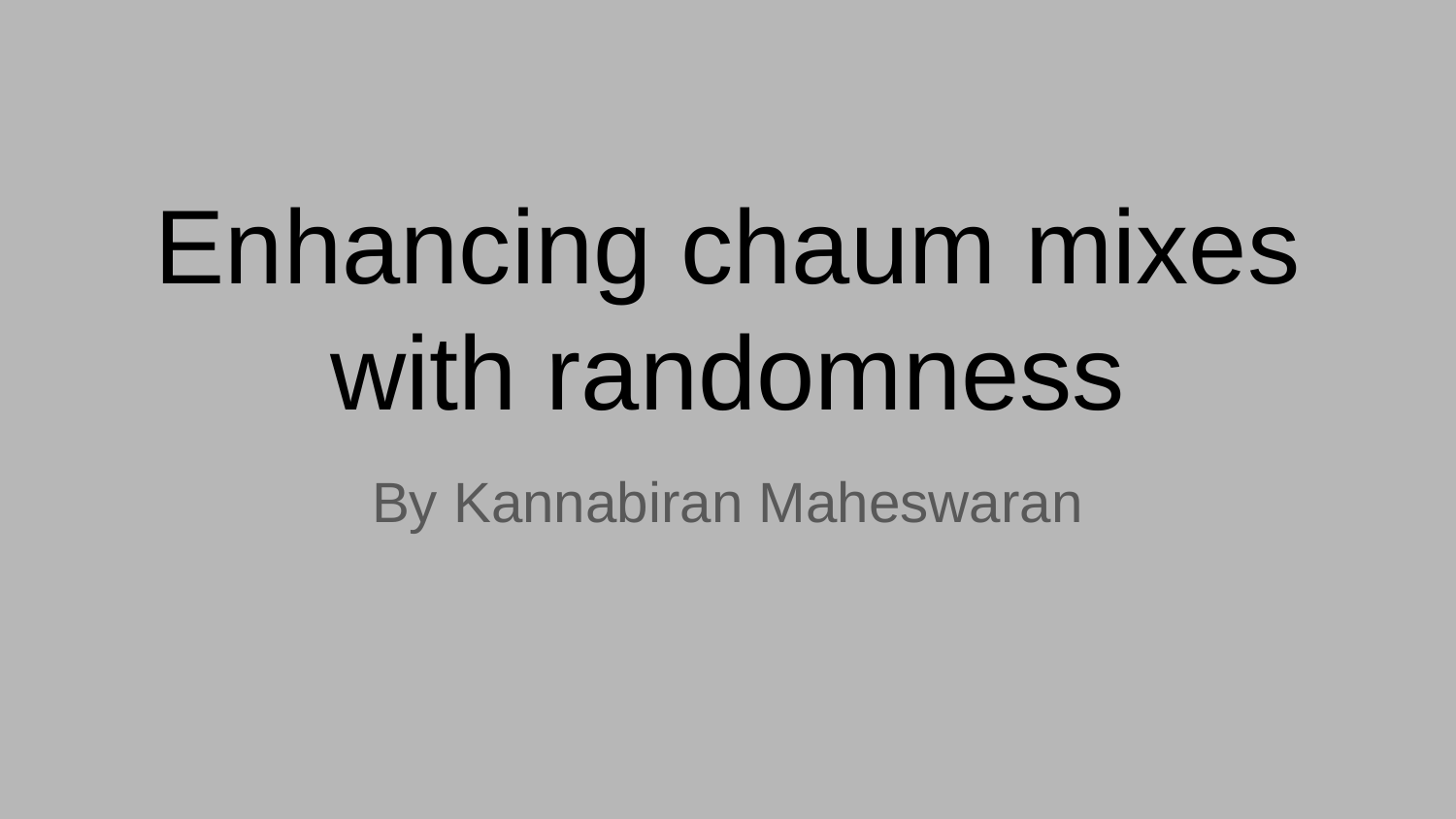

# Enhancing chaum mixes with randomness
By Kannabiran Maheswaran